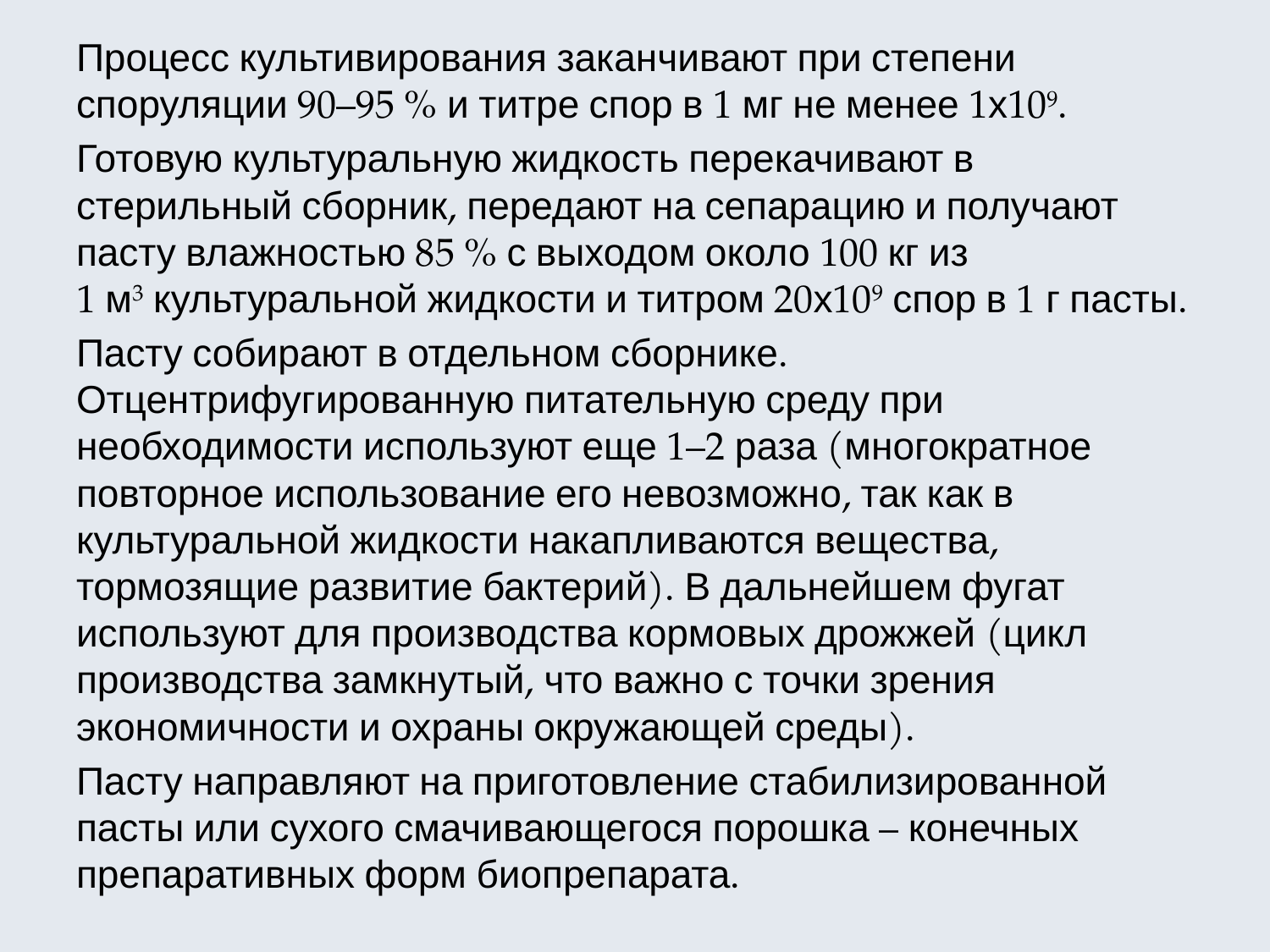

Процесс культивирования заканчивают при степени споруляции 90–95 % и титре спор в 1 мг не менее 1х109.
Готовую культуральную жидкость перекачивают в стерильный сборник, передают на сепарацию и получают пасту влажностью 85 % с выходом около 100 кг из 1 м3 культуральной жидкости и титром 20х109 спор в 1 г пасты.
Пасту собирают в отдельном сборнике. Отцентрифугированную питательную среду при необходимости используют еще 1–2 раза (многократное повторное использование его невозможно, так как в культуральной жидкости накапливаются вещества, тормозящие развитие бактерий). В дальнейшем фугат используют для производства кормовых дрожжей (цикл производства замкнутый, что важно с точки зрения экономичности и охраны окружающей среды).
Пасту направляют на приготовление стабилизированной пасты или сухого смачивающегося порошка – конечных препаративных форм биопрепарата.